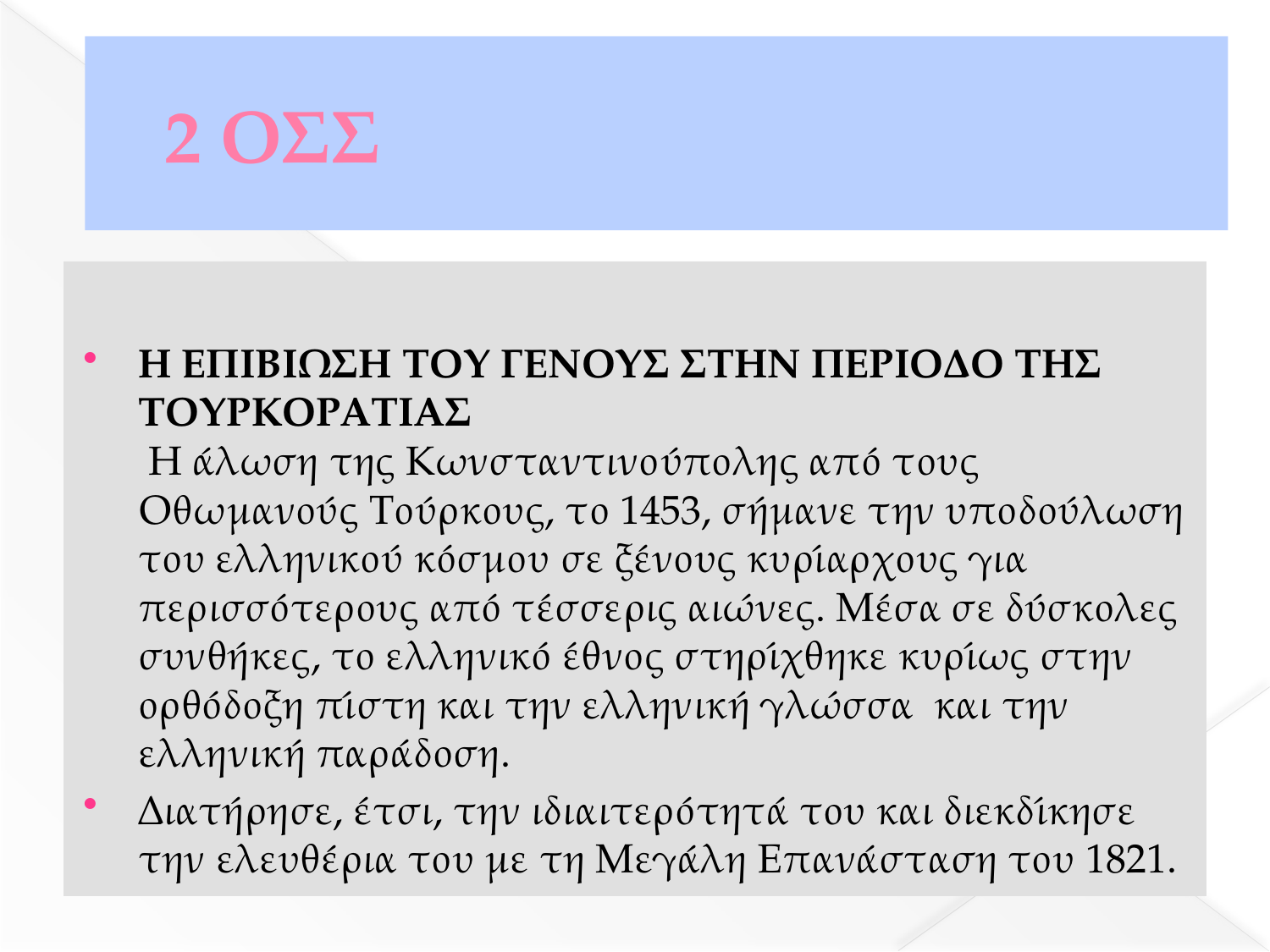

# 2 ΟΣΣ

Η ΕΠΙΒΙΩΣΗ ΤΟΥ ΓΕΝΟΥΣ ΣΤΗΝ ΠΕΡΙΟΔΟ ΤΗΣ ΤΟΥΡΚΟΡΑΤΙΑΣ
 Η άλωση της Κωνσταντινούπολης από τους Οθωμανούς Τούρκους, το 1453, σήμανε την υποδούλωση του ελληνικού κόσμου σε ξένους κυρίαρχους για περισσότερους από τέσσερις αιώνες. Μέσα σε δύσκολες συνθήκες, το ελληνικό έθνος στηρίχθηκε κυρίως στην ορθόδοξη πίστη και την ελληνική γλώσσα  και την ελληνική παράδοση.
Διατήρησε, έτσι, την ιδιαιτερότητά του και διεκδίκησε την ελευθέρια του με τη Μεγάλη Επανάσταση του 1821.